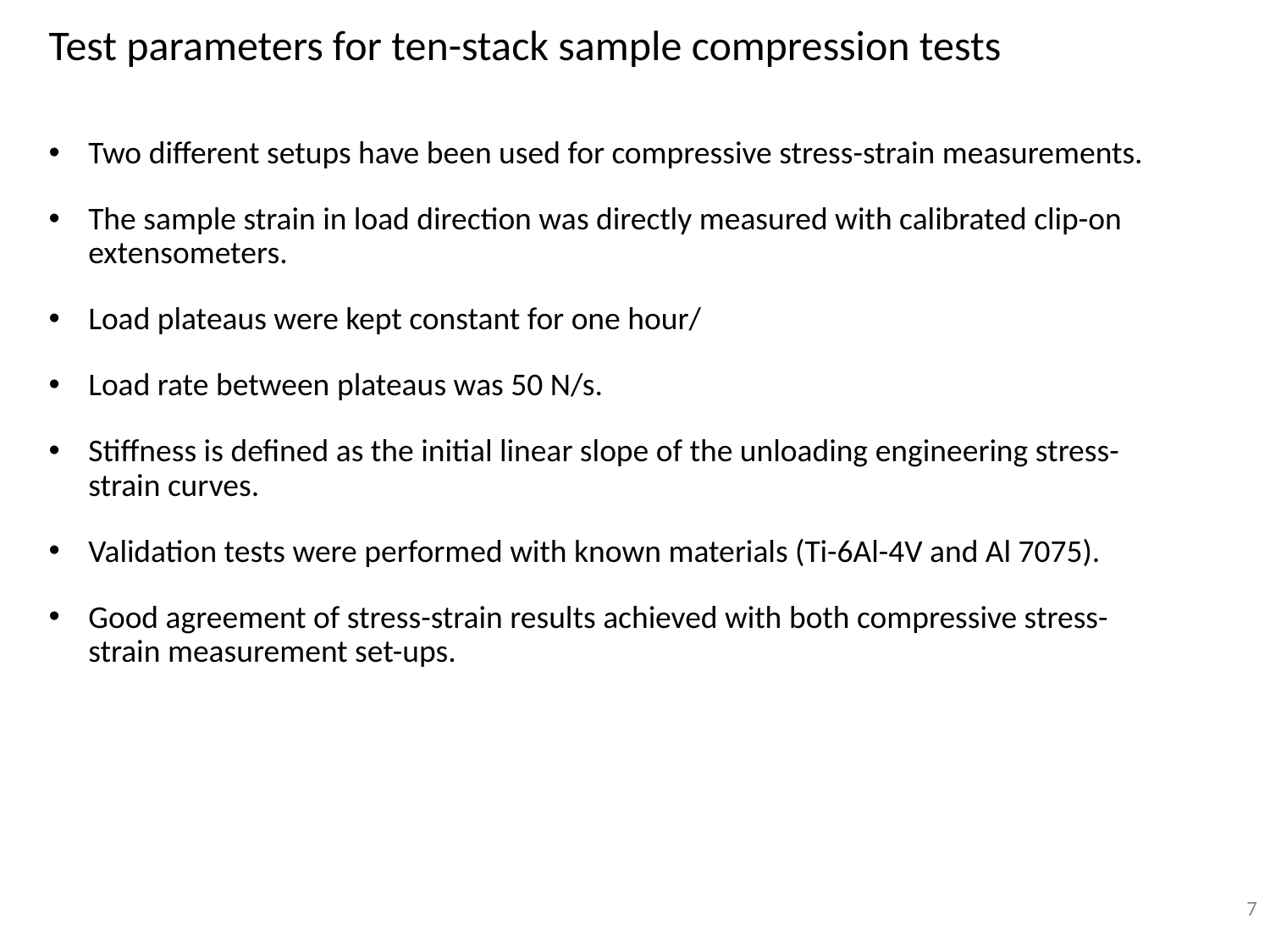

Test parameters for ten-stack sample compression tests
Two different setups have been used for compressive stress-strain measurements.
The sample strain in load direction was directly measured with calibrated clip-on extensometers.
Load plateaus were kept constant for one hour/
Load rate between plateaus was 50 N/s.
Stiffness is defined as the initial linear slope of the unloading engineering stress-strain curves.
Validation tests were performed with known materials (Ti-6Al-4V and Al 7075).
Good agreement of stress-strain results achieved with both compressive stress-strain measurement set-ups.
7